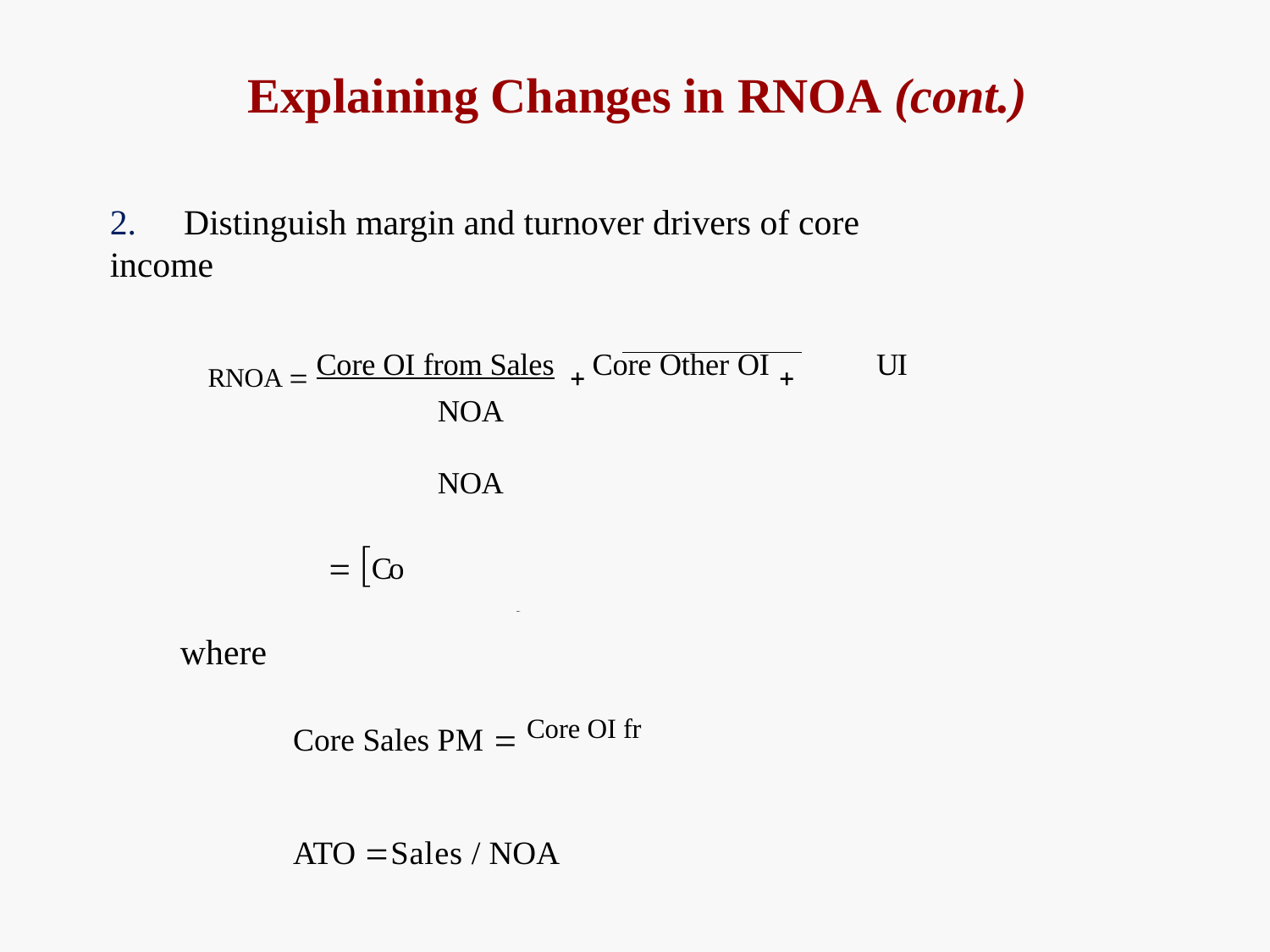

# Explaining Changes in RNOA (cont.)
2.	Distinguish margin and turnover drivers of core income

RNOA = Core OI from Sales  + Core Other OI +	UI
NOA	NOA

= [Co
where
Core Sales PM = Core OI fr

ATO =Sales / NOA